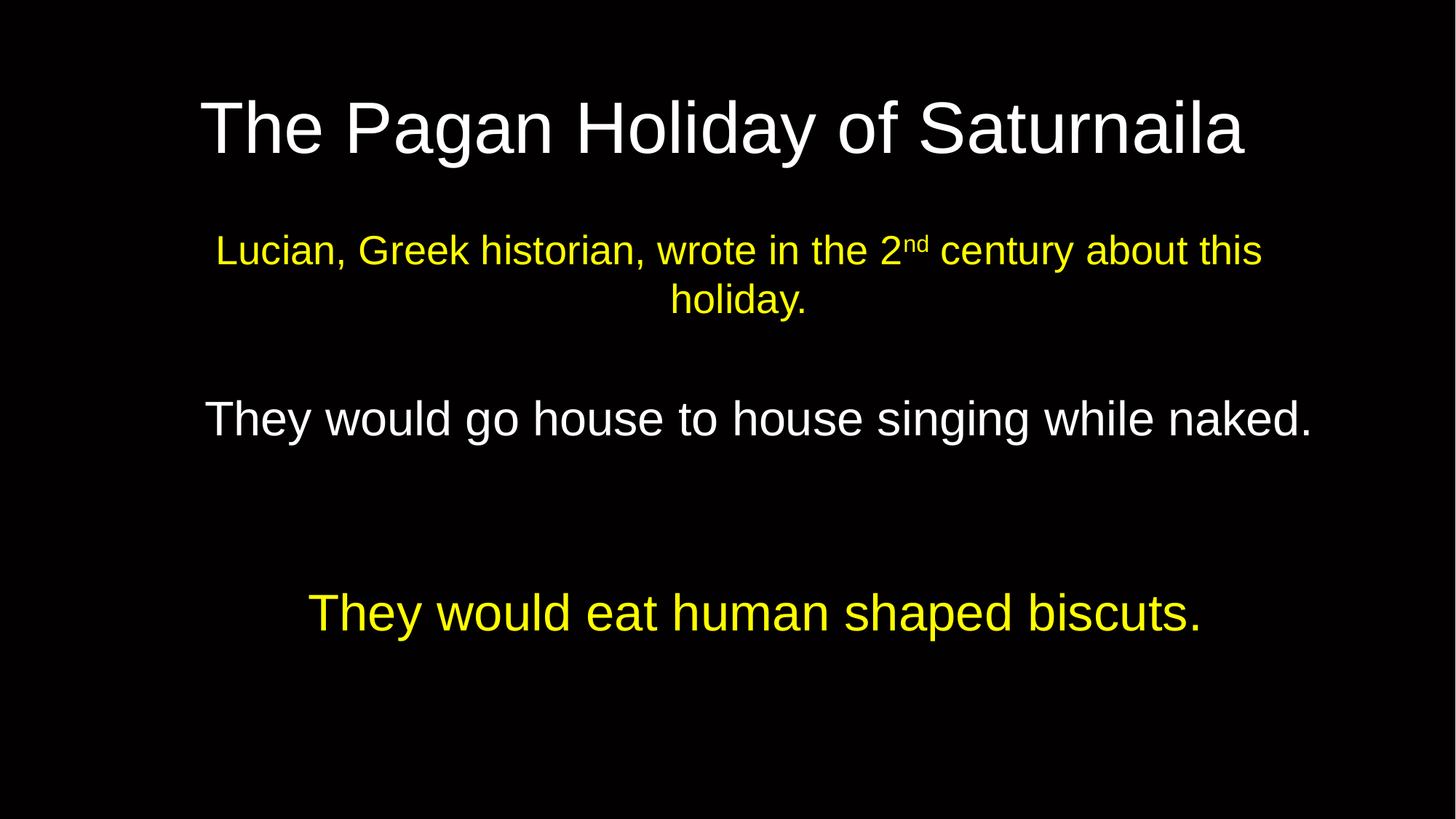

# The Pagan Holiday of Saturnaila
Lucian, Greek historian, wrote in the 2nd century about this holiday.

They would go house to house singing while naked.
They would eat human shaped biscuts.